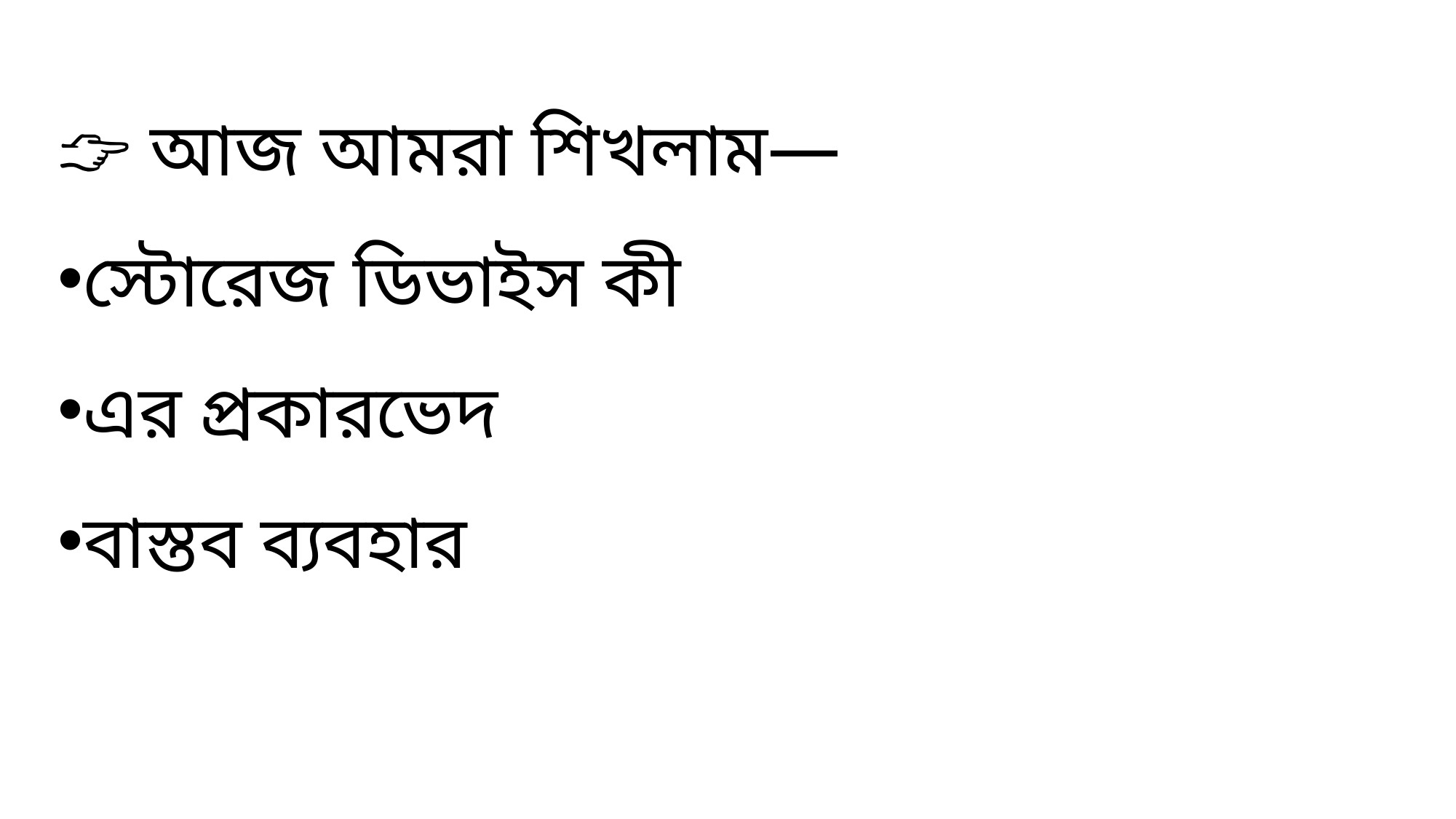

👉 আজ আমরা শিখলাম—
স্টোরেজ ডিভাইস কী
এর প্রকারভেদ
বাস্তব ব্যবহার